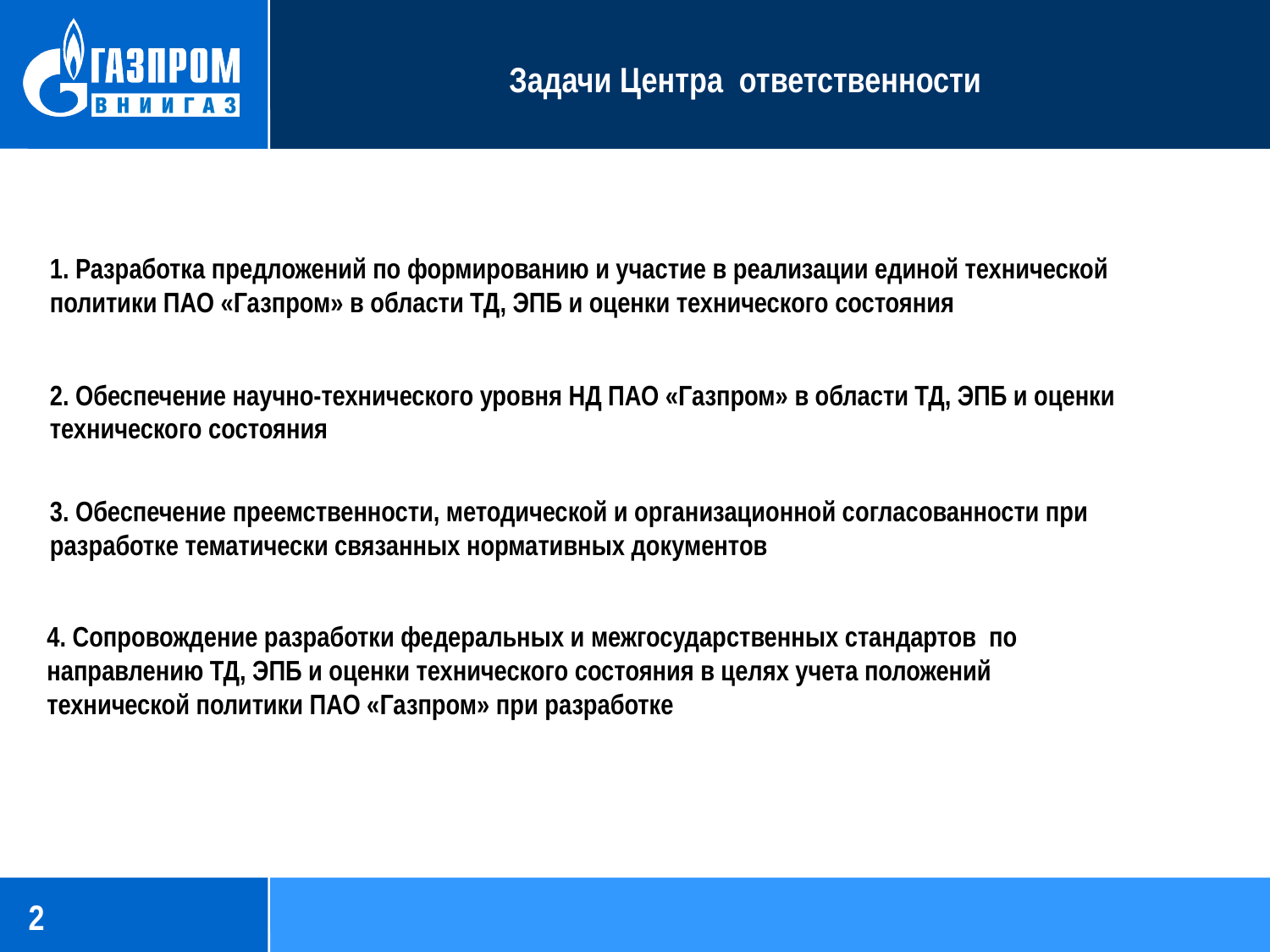

Задачи Центра  ответственности
1. Разработка предложений по формированию и участие в реализации единой технической политики ПАО «Газпром» в области ТД, ЭПБ и оценки технического состояния
2. Обеспечение научно-технического уровня НД ПАО «Газпром» в области ТД, ЭПБ и оценки технического состояния
3. Обеспечение преемственности, методической и организационной согласованности при разработке тематически связанных нормативных документов
4. Сопровождение разработки федеральных и межгосударственных стандартов  по направлению ТД, ЭПБ и оценки технического состояния в целях учета положений технической политики ПАО «Газпром» при разработке
2